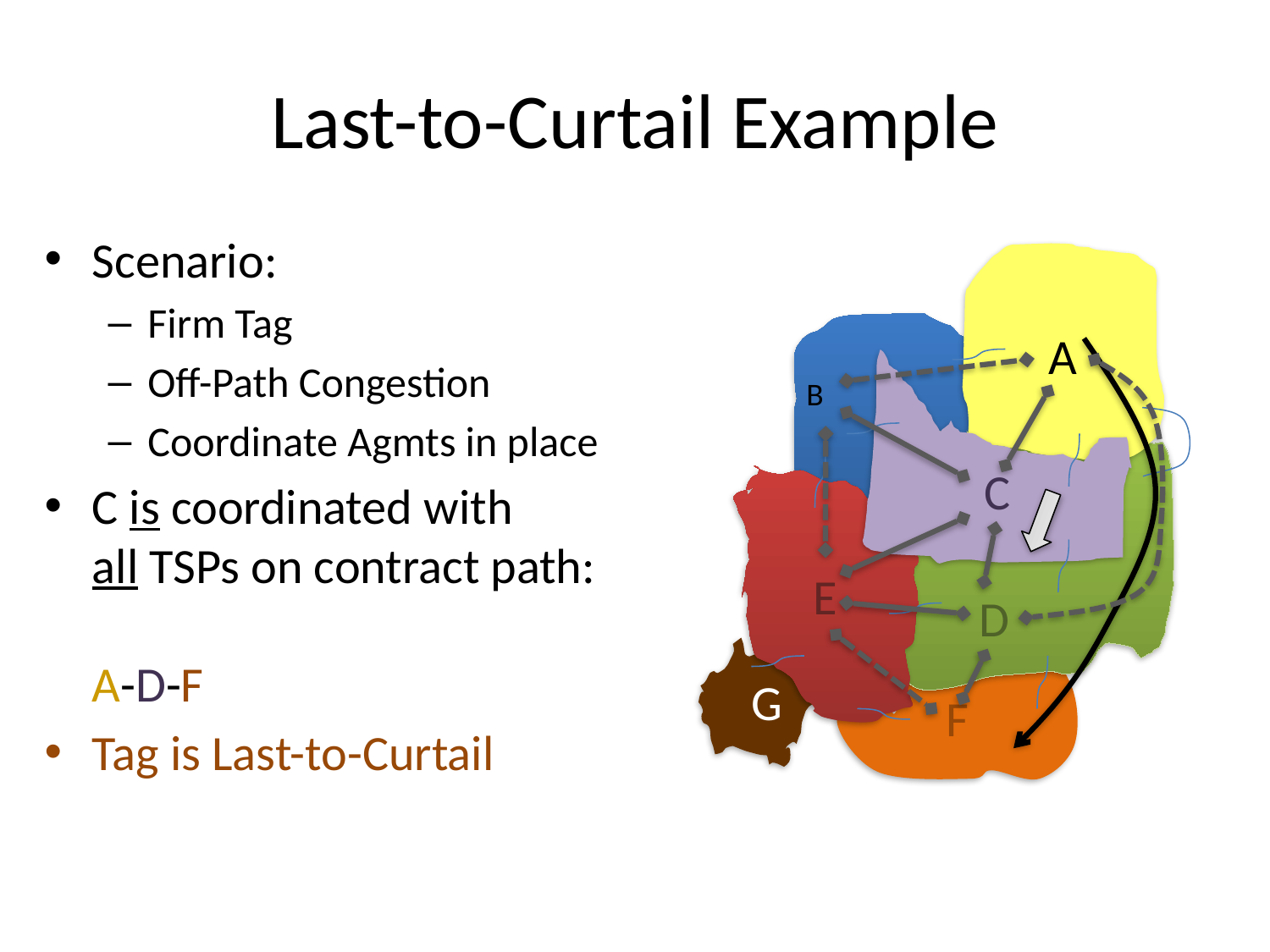

# Last-to-Curtail Example
Scenario:
Firm Tag
Off-Path Congestion
Coordinate Agmts in place
C is coordinated with
all TSPs on contract path:
A-D-F
Tag is Last-to-Curtail
A
B

C

D
E

F
G